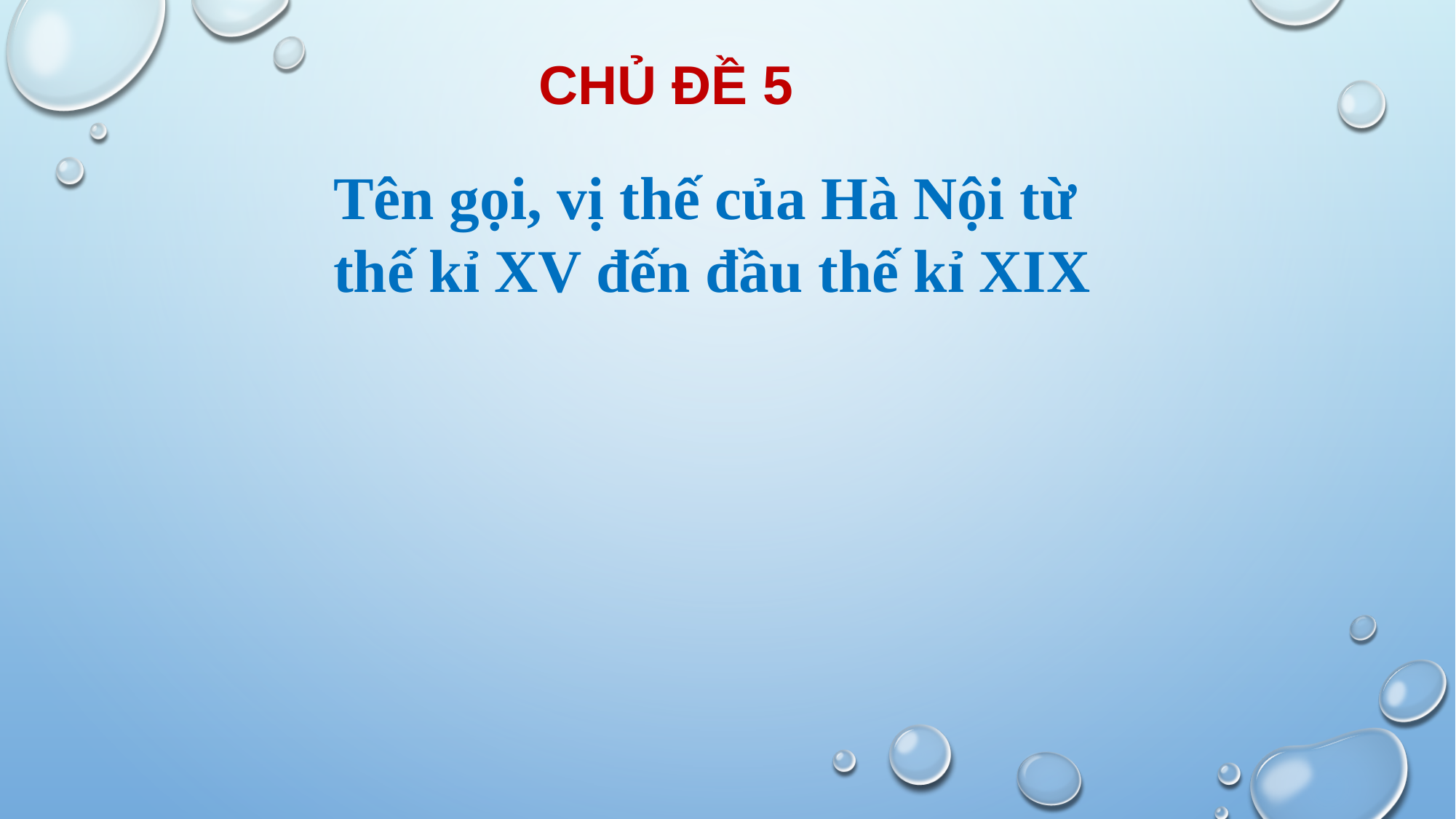

CHỦ ĐỀ 5
Tên gọi, vị thế của Hà Nội từ thế kỉ XV đến đầu thế kỉ XIX